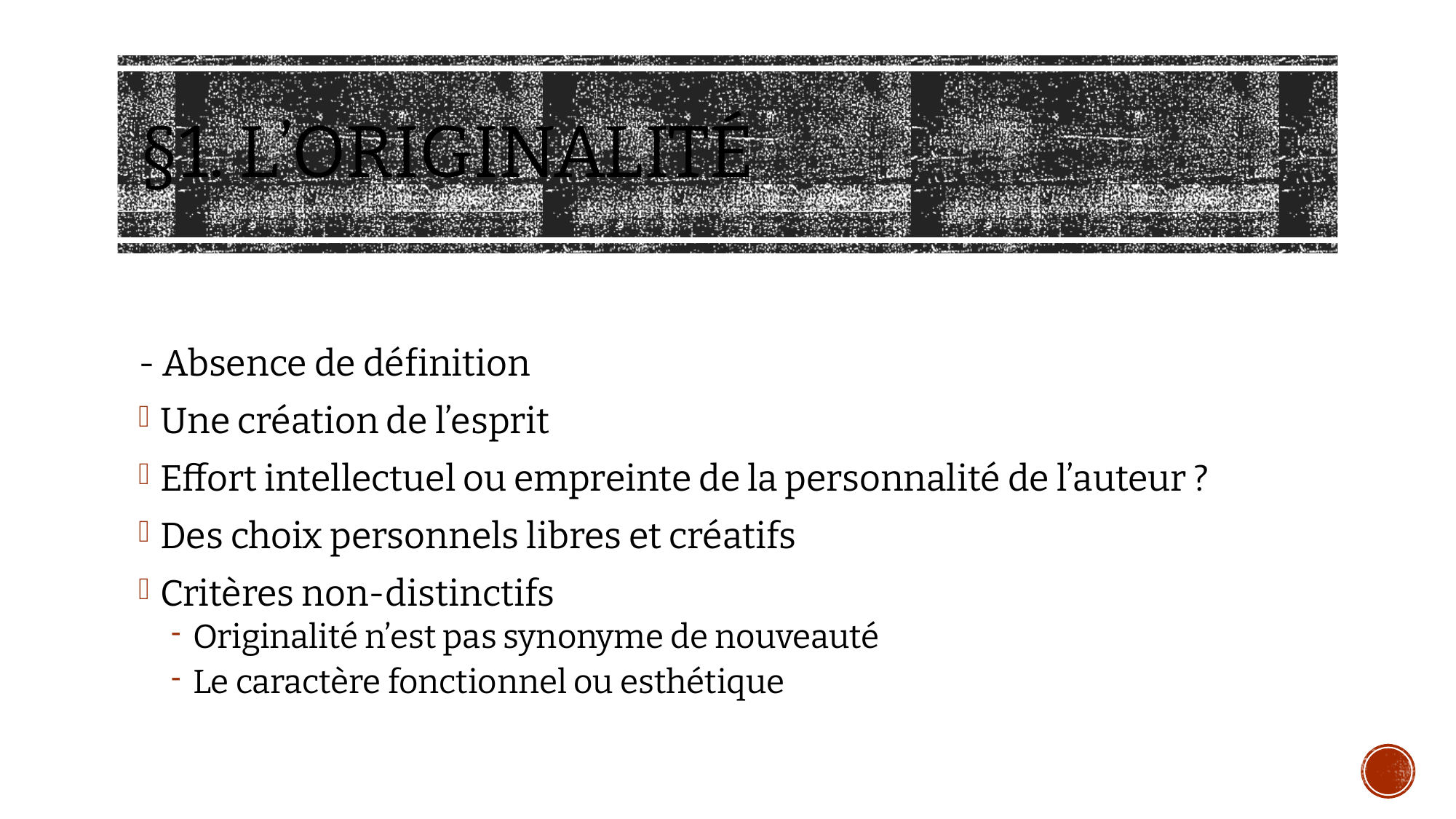

# §1. L’originalité

- Absence de définition
Une création de l’esprit
Effort intellectuel ou empreinte de la personnalité de l’auteur ?
Des choix personnels libres et créatifs
Critères non-distinctifs
Originalité n’est pas synonyme de nouveauté
Le caractère fonctionnel ou esthétique